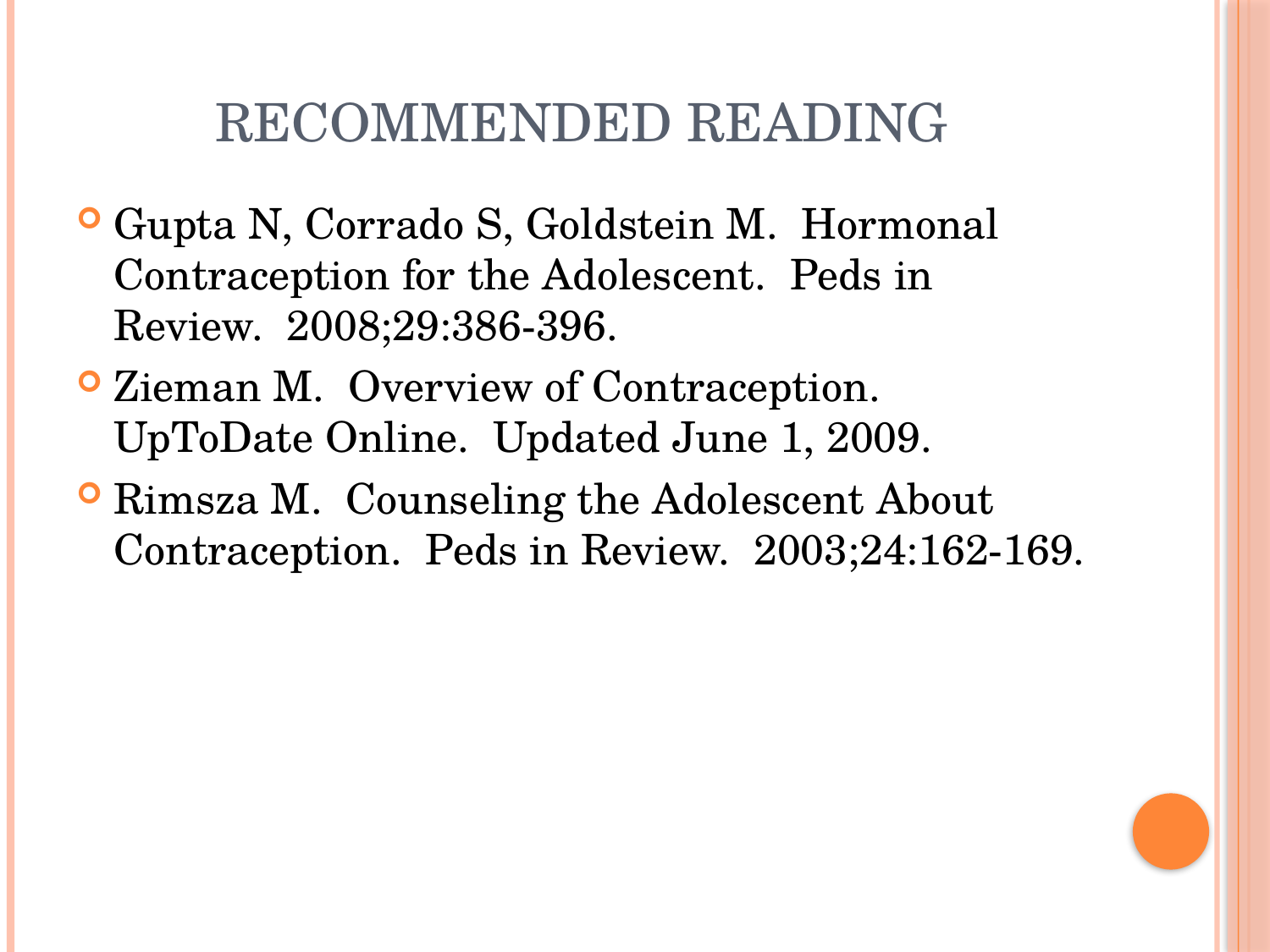

RECOMMENDED READING
Gupta N, Corrado S, Goldstein M.  Hormonal Contraception for the Adolescent.  Peds in Review.  2008;29:386-396.
Zieman M.  Overview of Contraception.  UpToDate Online.  Updated June 1, 2009.
Rimsza M.  Counseling the Adolescent About Contraception.  Peds in Review.  2003;24:162-169.